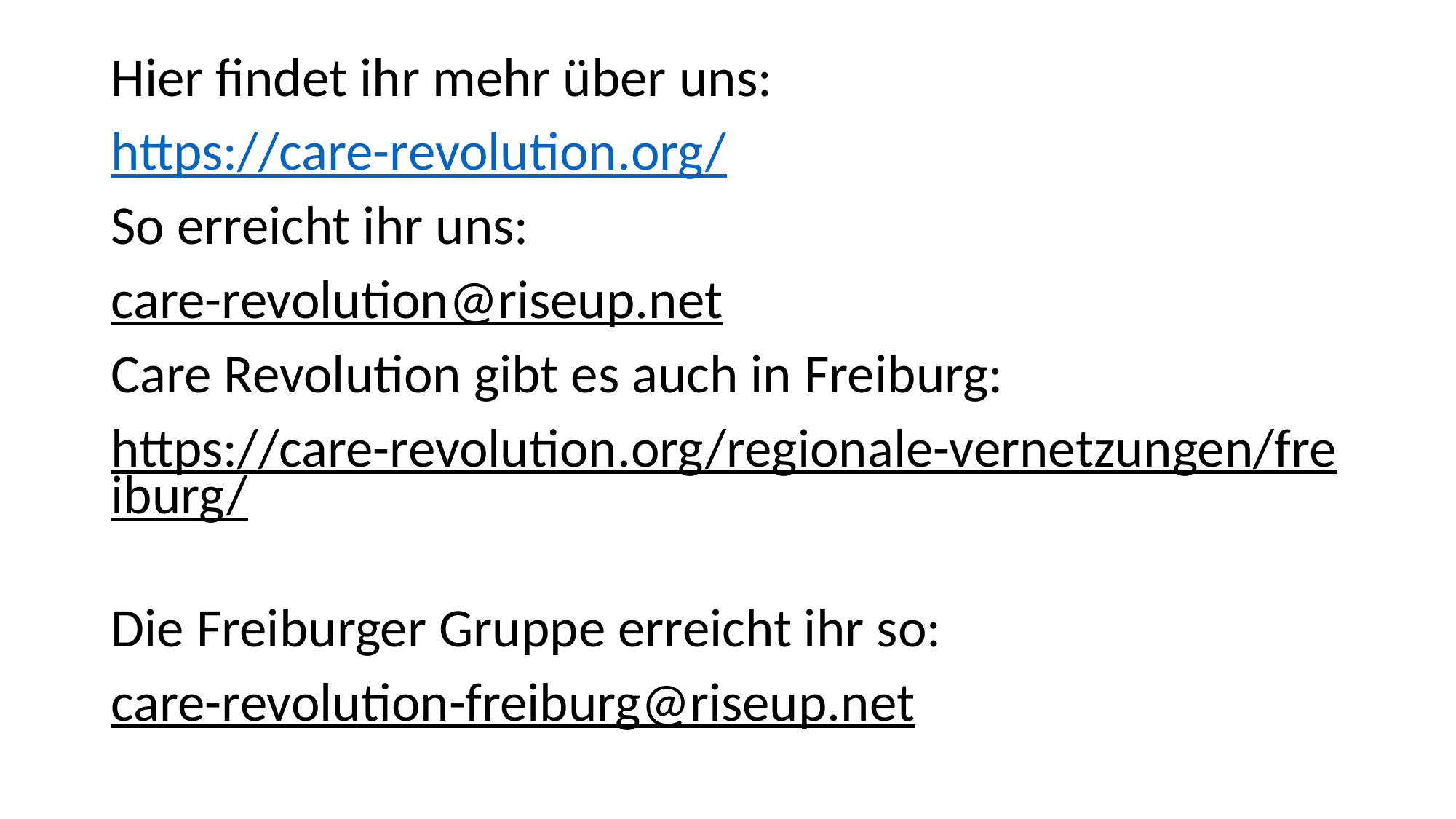

#
Hier findet ihr mehr über uns:
https://care-revolution.org/
So erreicht ihr uns:
care-revolution@riseup.net
Care Revolution gibt es auch in Freiburg:
https://care-revolution.org/regionale-vernetzungen/freiburg/
Die Freiburger Gruppe erreicht ihr so:
care-revolution-freiburg@riseup.net